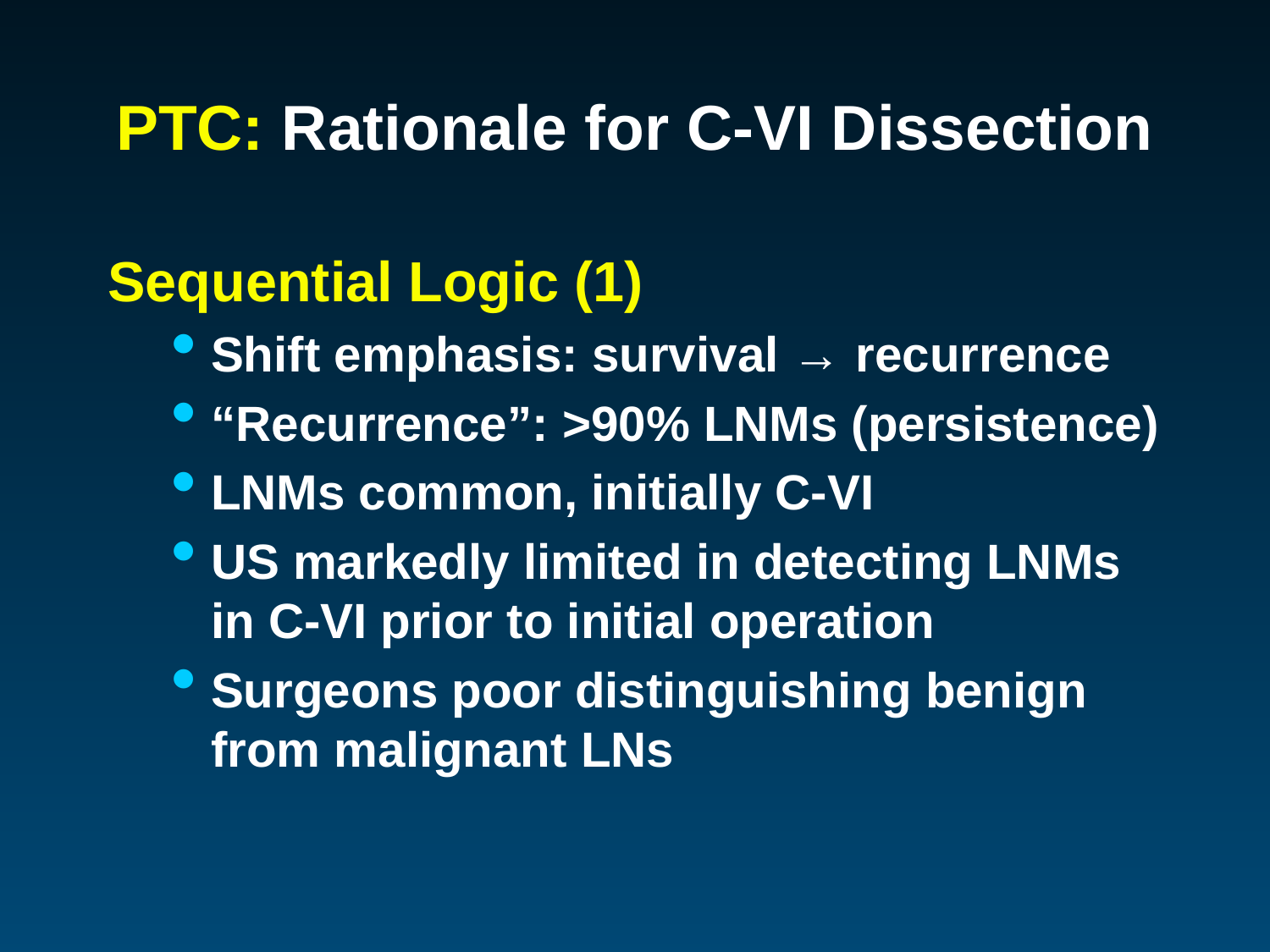

# PTC: Rationale for C-VI Dissection
Sequential Logic (1)
Shift emphasis: survival → recurrence
“Recurrence”: >90% LNMs (persistence)
LNMs common, initially C-VI
US markedly limited in detecting LNMs in C-VI prior to initial operation
Surgeons poor distinguishing benign from malignant LNs